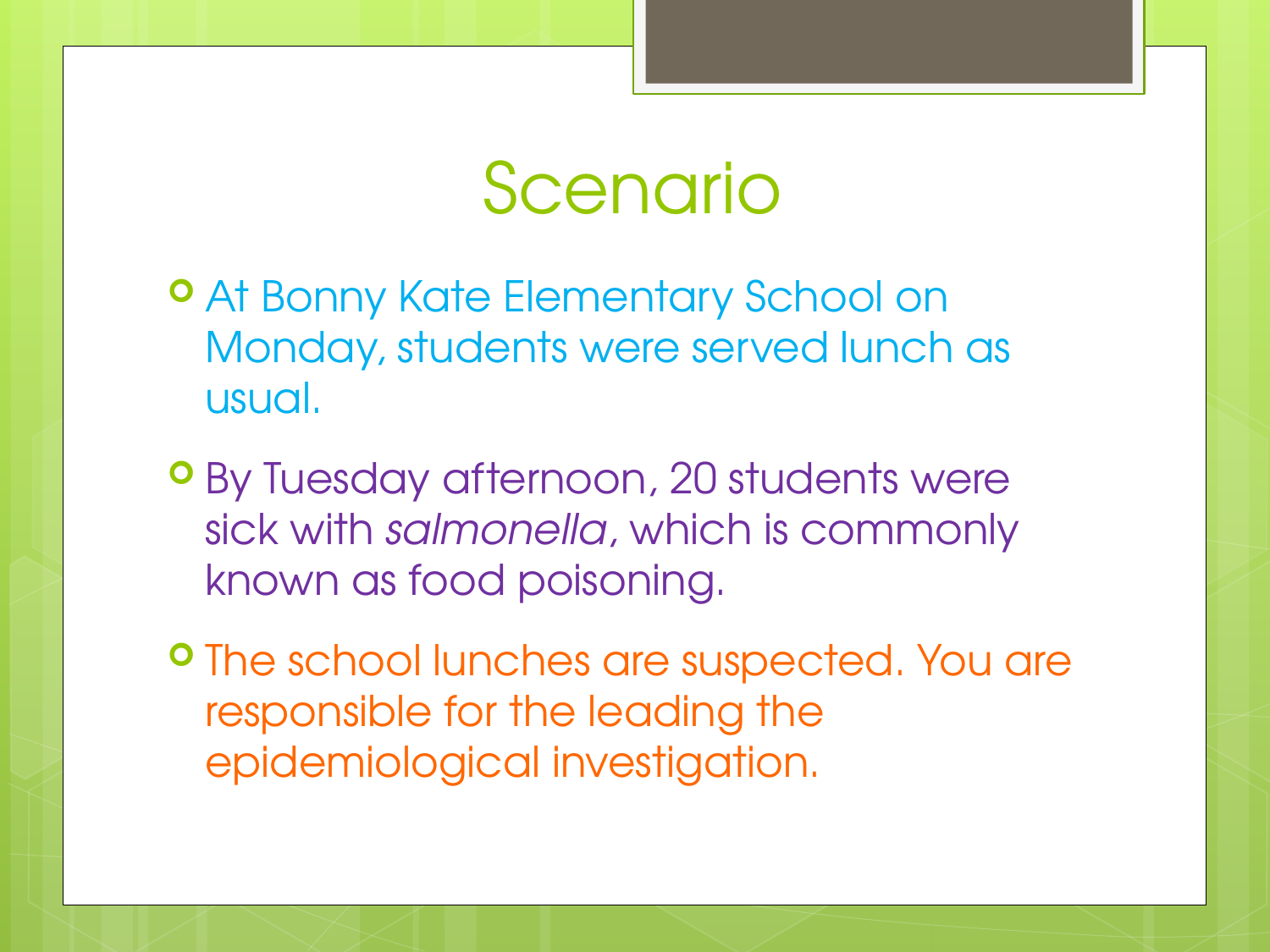

# Scenario
At Bonny Kate Elementary School on Monday, students were served lunch as usual.
By Tuesday afternoon, 20 students were sick with salmonella, which is commonly known as food poisoning.
The school lunches are suspected. You are responsible for the leading the epidemiological investigation.